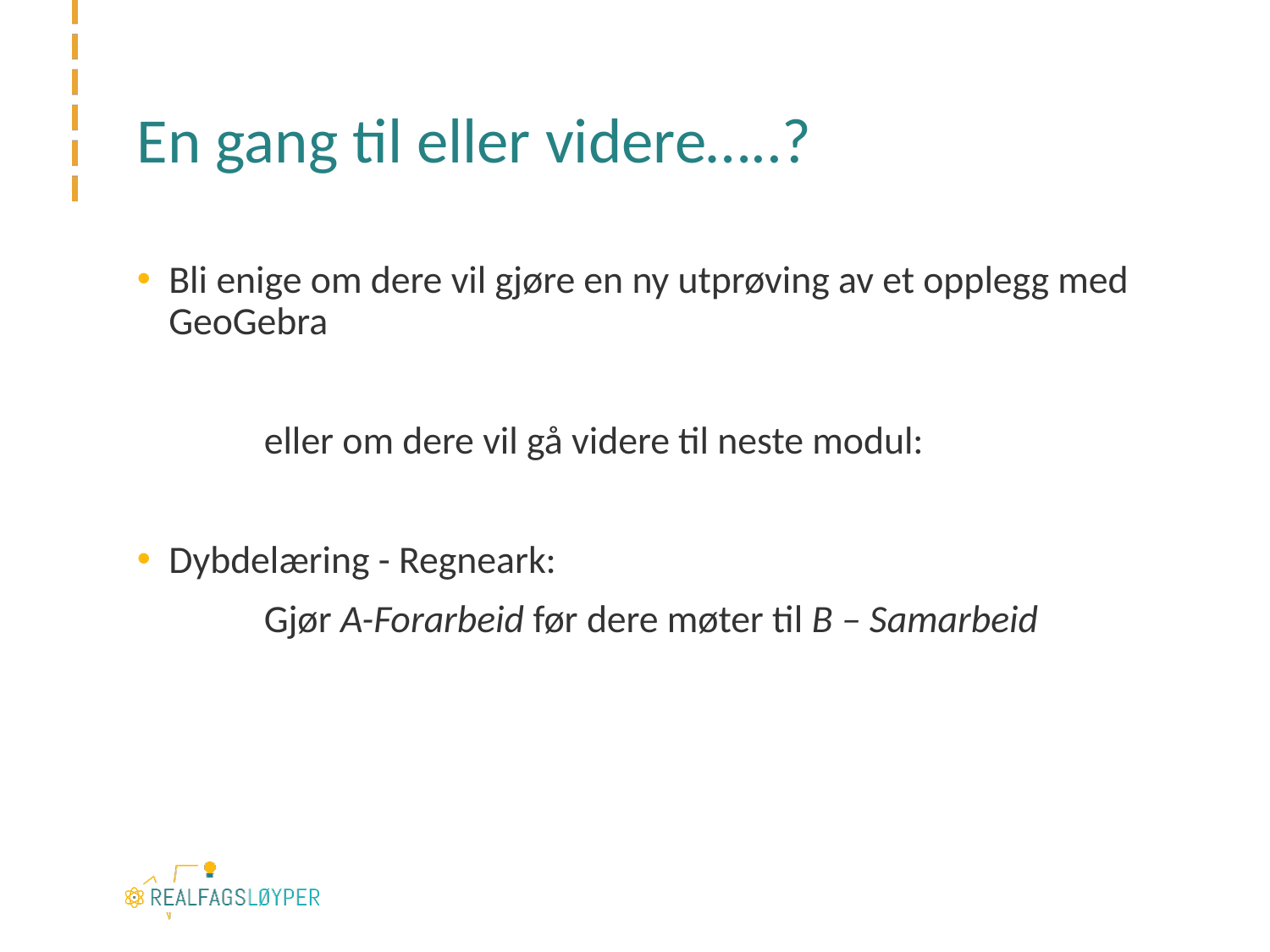

# En gang til eller videre…..?
Bli enige om dere vil gjøre en ny utprøving av et opplegg med GeoGebra

	eller om dere vil gå videre til neste modul:

Dybdelæring - Regneark:
	Gjør A-Forarbeid før dere møter til B – Samarbeid